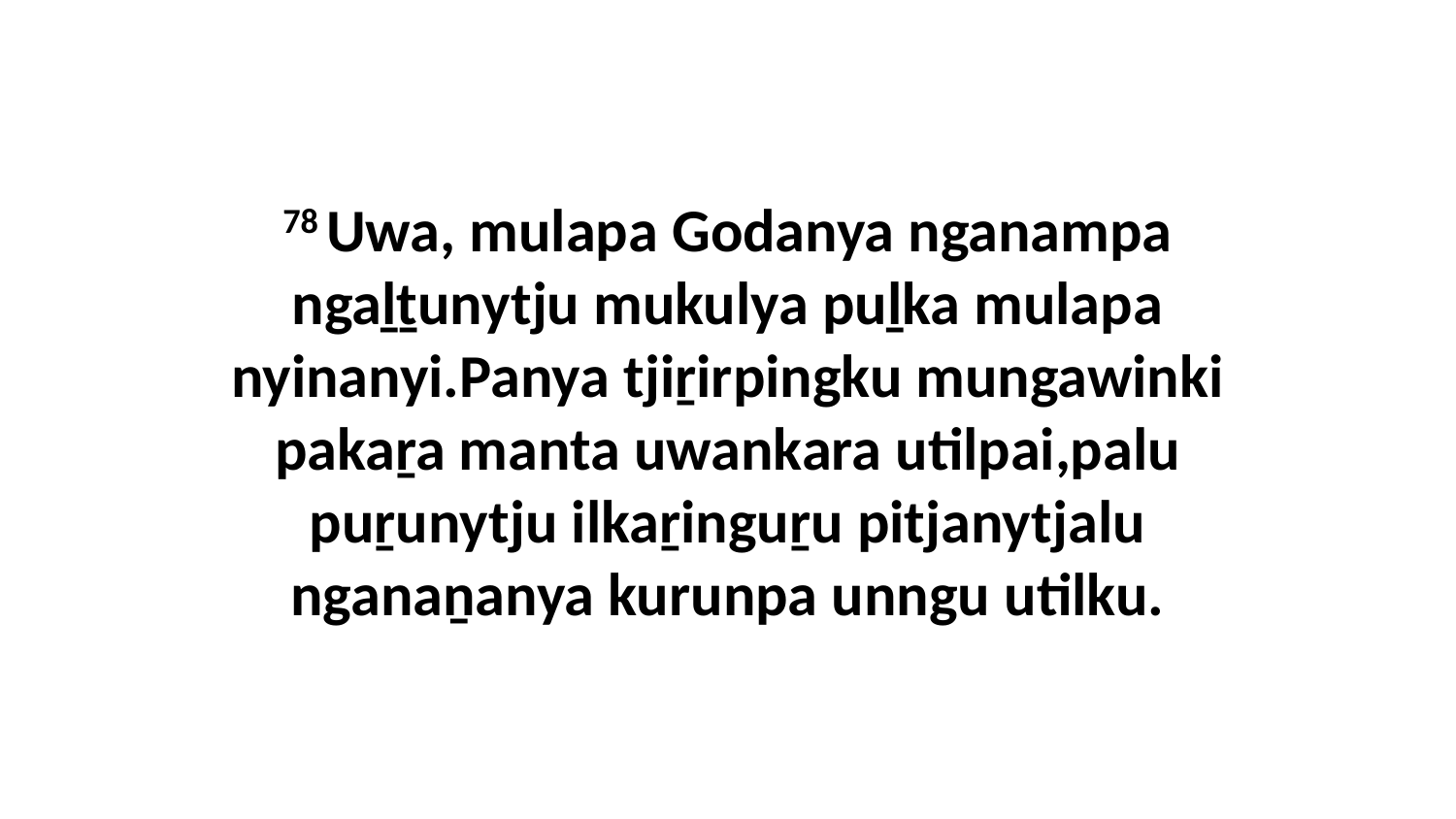

78 Uwa, mulapa Godanya nganampa ngaḻṯunytju mukulya puḻka mulapa nyinanyi.Panya tjiṟirpingku mungawinki pakaṟa manta uwankara utilpai,palu puṟunytju ilkaṟinguṟu pitjanytjalu nganaṉanya kurunpa unngu utilku.